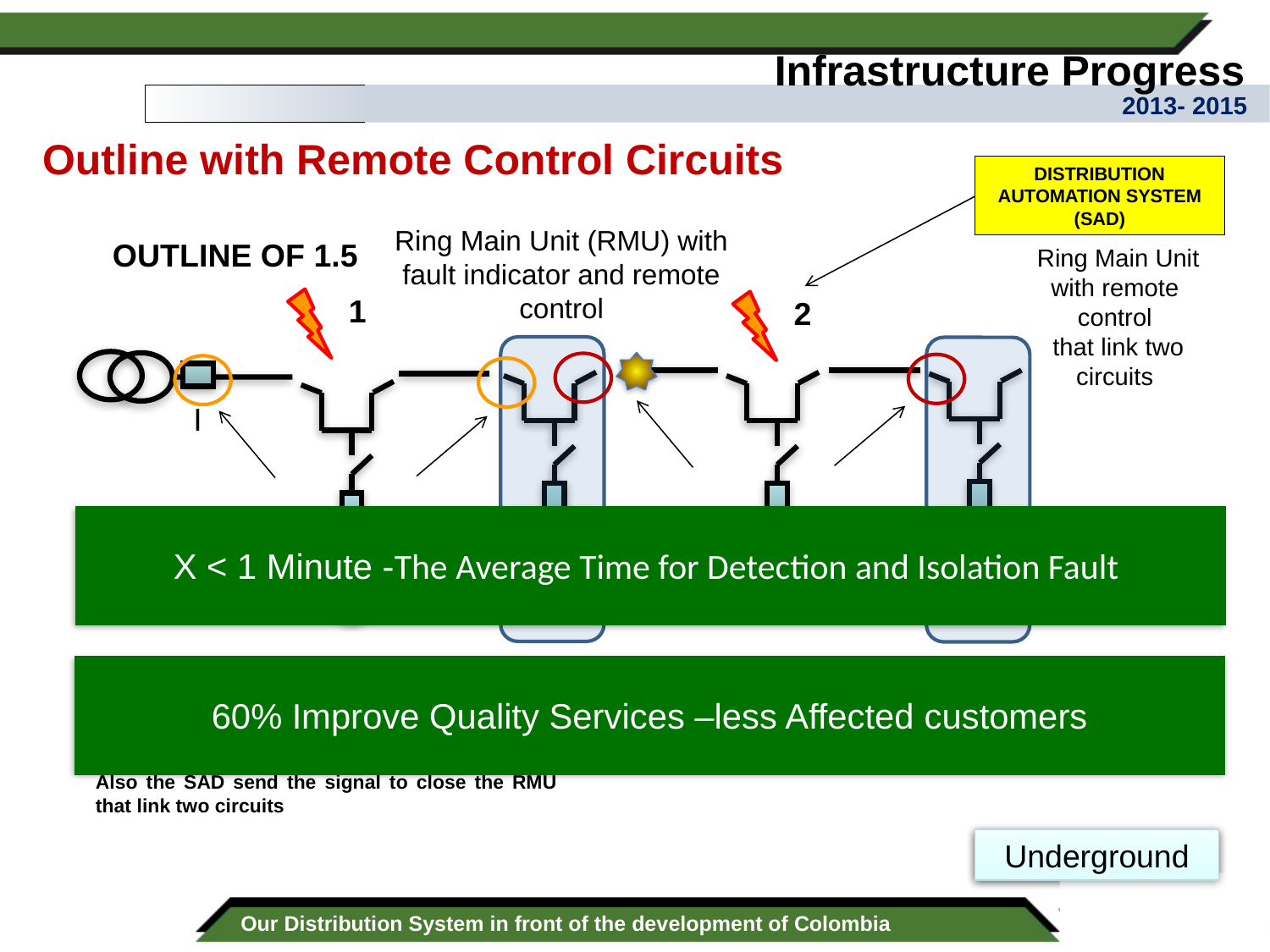

Infrastructure Progress
2013- 2015

Outline with Remote Control Circuits
DISTRIBUTION AUTOMATION SYSTEM (SAD)
Ring Main Unit (RMU) with fault indicator and remote control
OUTLINE OF 1.5
 Ring Main Unit with remote control
 that link two circuits
1
2

I

X < 1 Minute -The Average Time for Detection and Isolation Fault

Fault in 1
Open the main breaker of the substation and the Distribution Automation System send the signal to open the switch in the RMU near of the place where the fault occured.
Also the SAD send the signal to close the RMU that link two circuits

Fault in 2
Open the main breaker of the substation and then the switch with fault indicator sense the fault and send a signal to center control to given the orden to open switch 2 and 3. these operation is done by the Distribution Automation System.
60% Improve Quality Services –less Affected customers

Underground
Underground

07
Our Distribution System in front of the development of Colombia